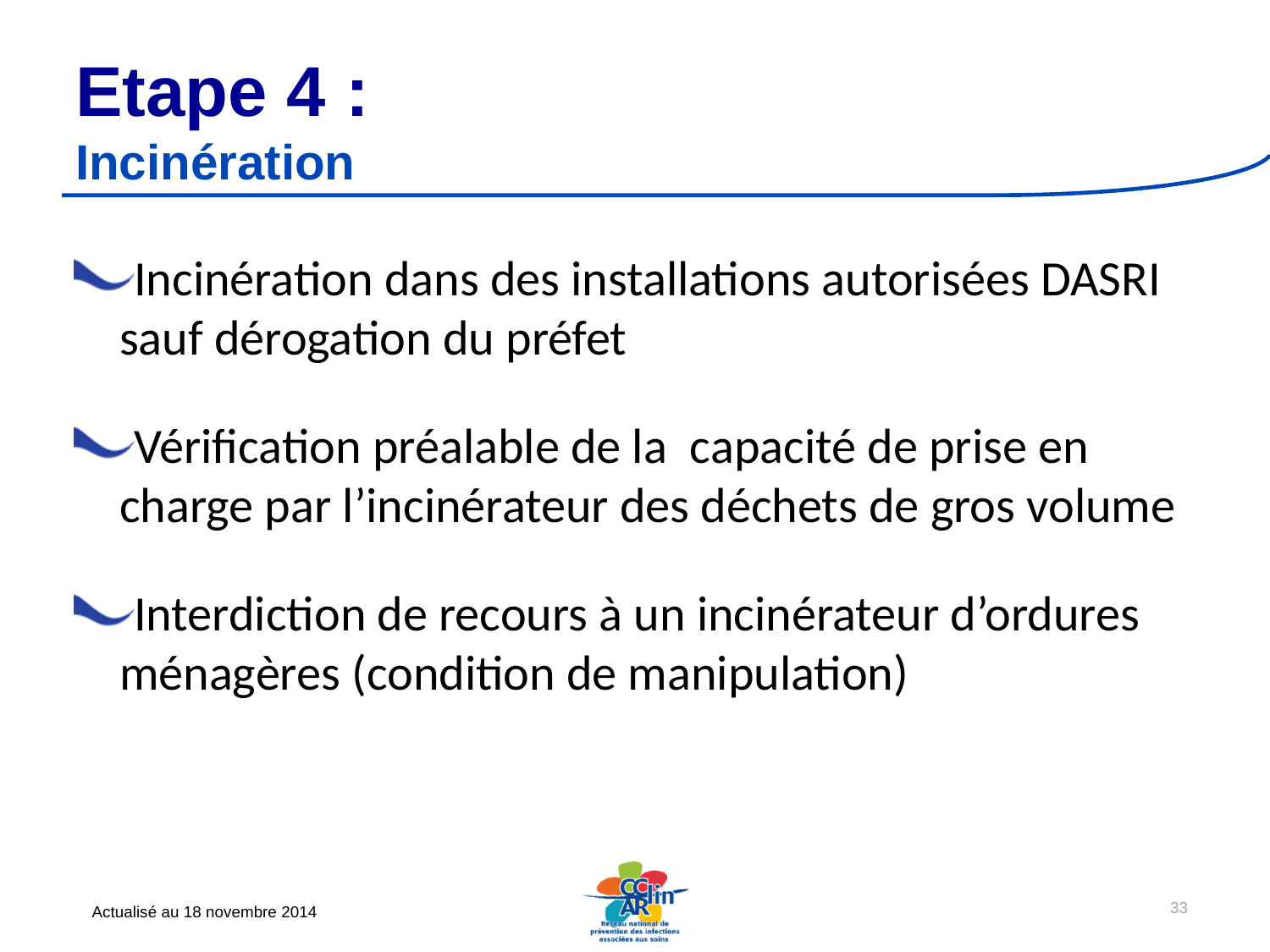

# Etape 4 : Incinération
Incinération dans des installations autorisées DASRI sauf dérogation du préfet

Vérification préalable de la  capacité de prise en charge par l’incinérateur des déchets de gros volume

Interdiction de recours à un incinérateur d’ordures ménagères (condition de manipulation)

33